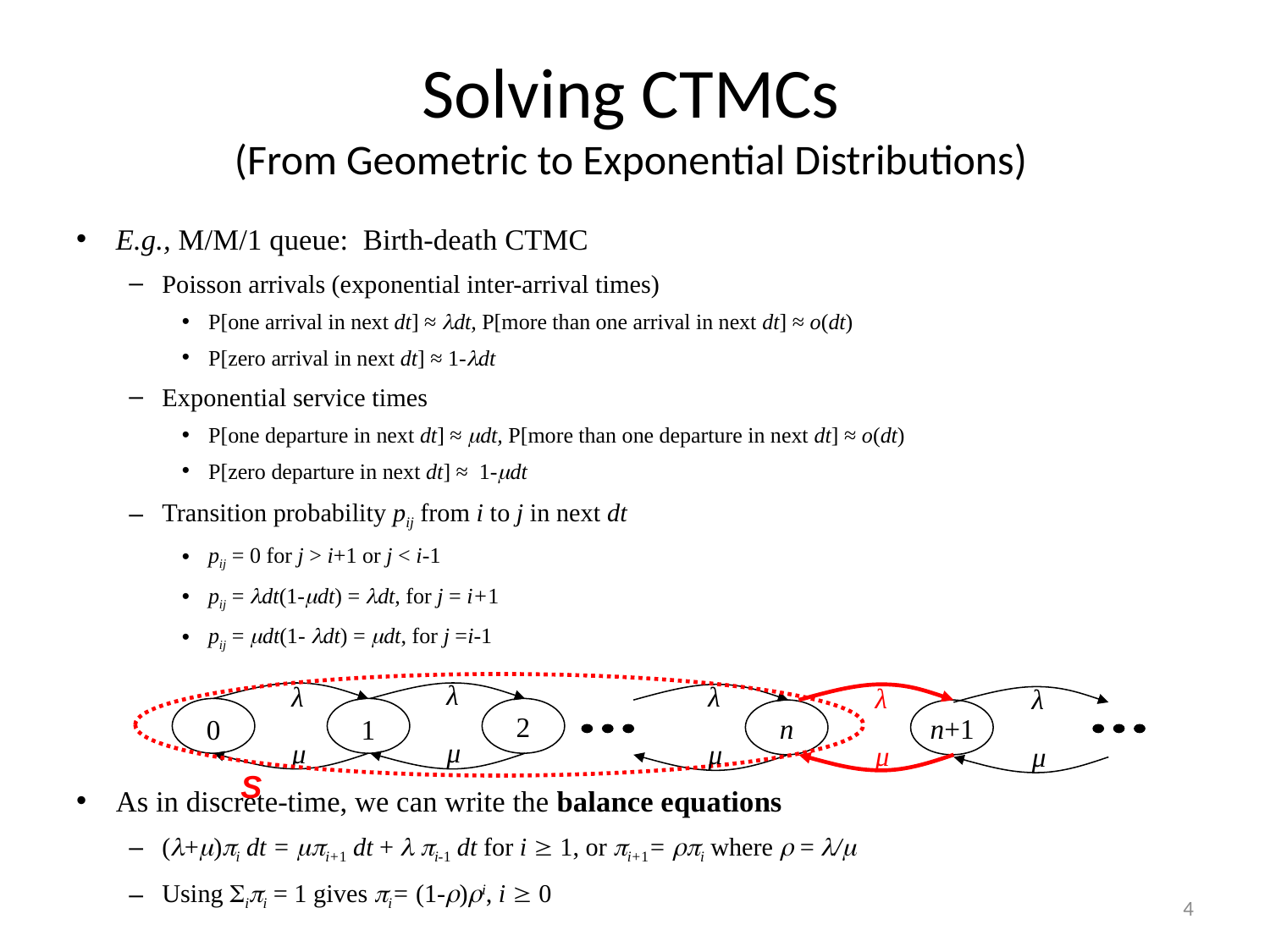

# Solving CTMCs (From Geometric to Exponential Distributions)
E.g., M/M/1 queue:  Birth-death CTMC
Poisson arrivals (exponential inter-arrival times)
P[one arrival in next dt] ≈ λdt, P[more than one arrival in next dt] ≈ o(dt)
P[zero arrival in next dt] ≈ 1-λdt
Exponential service times
P[one departure in next dt] ≈ μdt, P[more than one departure in next dt] ≈ o(dt)
P[zero departure in next dt] ≈  1-μdt
Transition probability pij from i to j in next dt
pij = 0 for j > i+1 or j < i-1
pij = λdt(1-μdt) = λdt, for j = i+1
pij = μdt(1- λdt) = μdt, for j =i-1

As in discrete-time, we can write the balance equations
(λ+μ)πi dt = μπi+1 dt + λ πi-1 dt for i ≥ 1, or πi+1= ρπi where ρ = λ/μ
Using Σiπi = 1 gives πi= (1-ρ)ρi, i ≥ 0
λ
λ
λ
λ

λ

0

1

2

n

n+1

μ
μ
μ
μ
μ

S

4